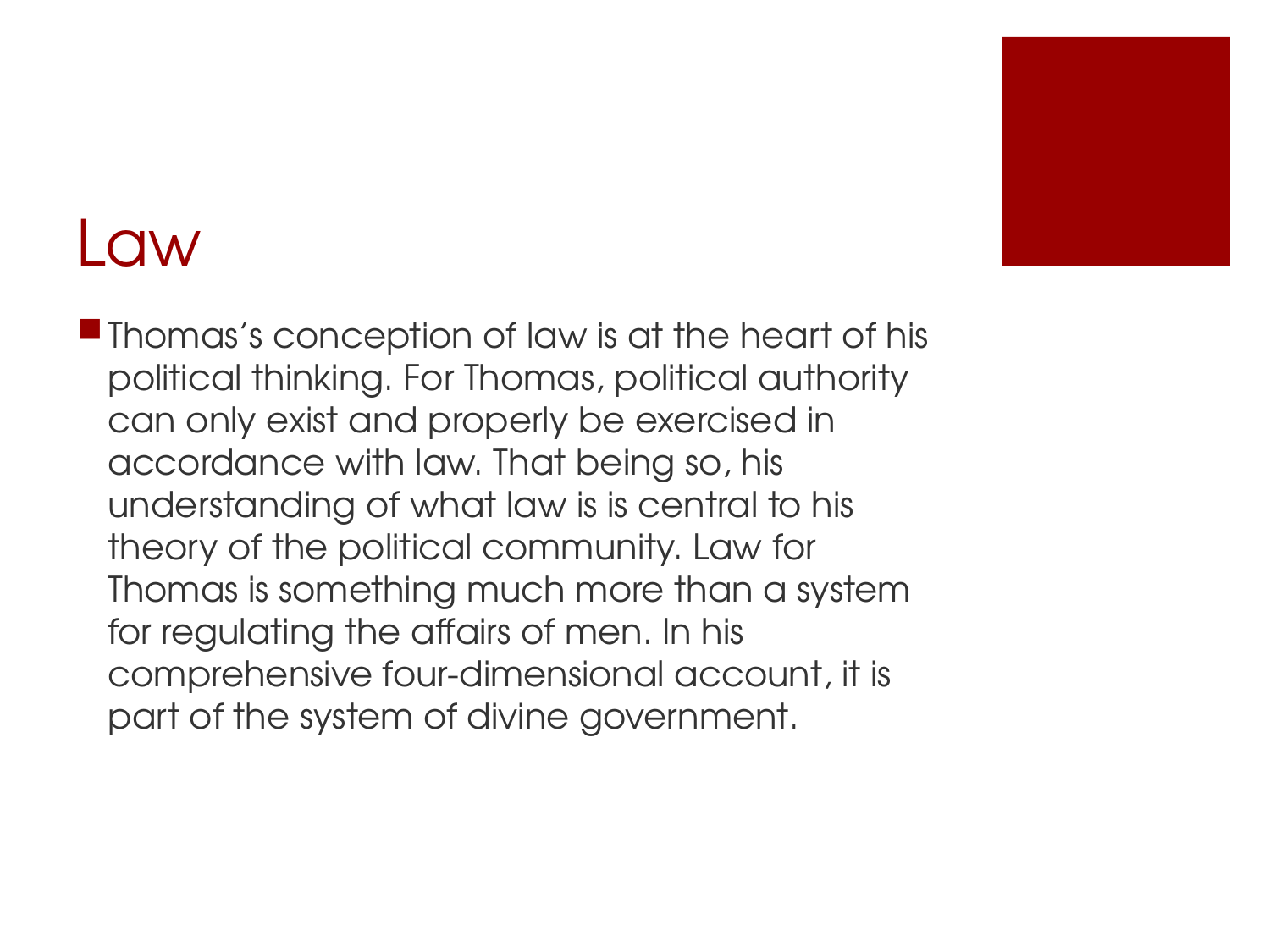

# Law
Thomas’s conception of law is at the heart of his political thinking. For Thomas, political authority can only exist and properly be exercised in accordance with law. That being so, his understanding of what law is is central to his theory of the political community. Law for Thomas is something much more than a system for regulating the affairs of men. In his comprehensive four-dimensional account, it is part of the system of divine government.